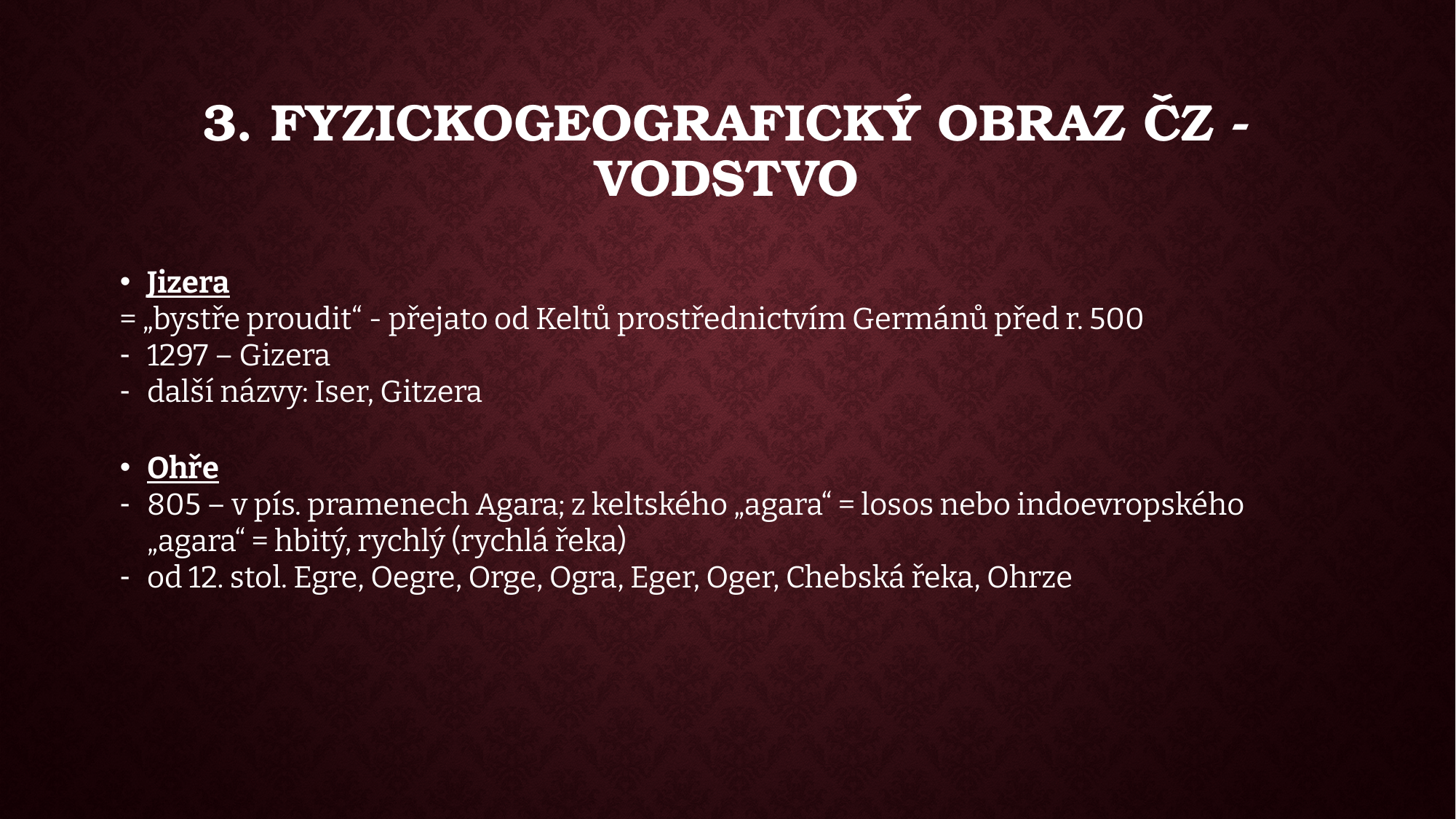

3. Fyzickogeografický obraz ČZ - vodstvo
Jizera
= „bystře proudit“ - přejato od Keltů prostřednictvím Germánů před r. 500
1297 – Gizera
další názvy: Iser, Gitzera
Ohře
805 – v pís. pramenech Agara; z keltského „agara“ = losos nebo indoevropského „agara“ = hbitý, rychlý (rychlá řeka)
od 12. stol. Egre, Oegre, Orge, Ogra, Eger, Oger, Chebská řeka, Ohrze